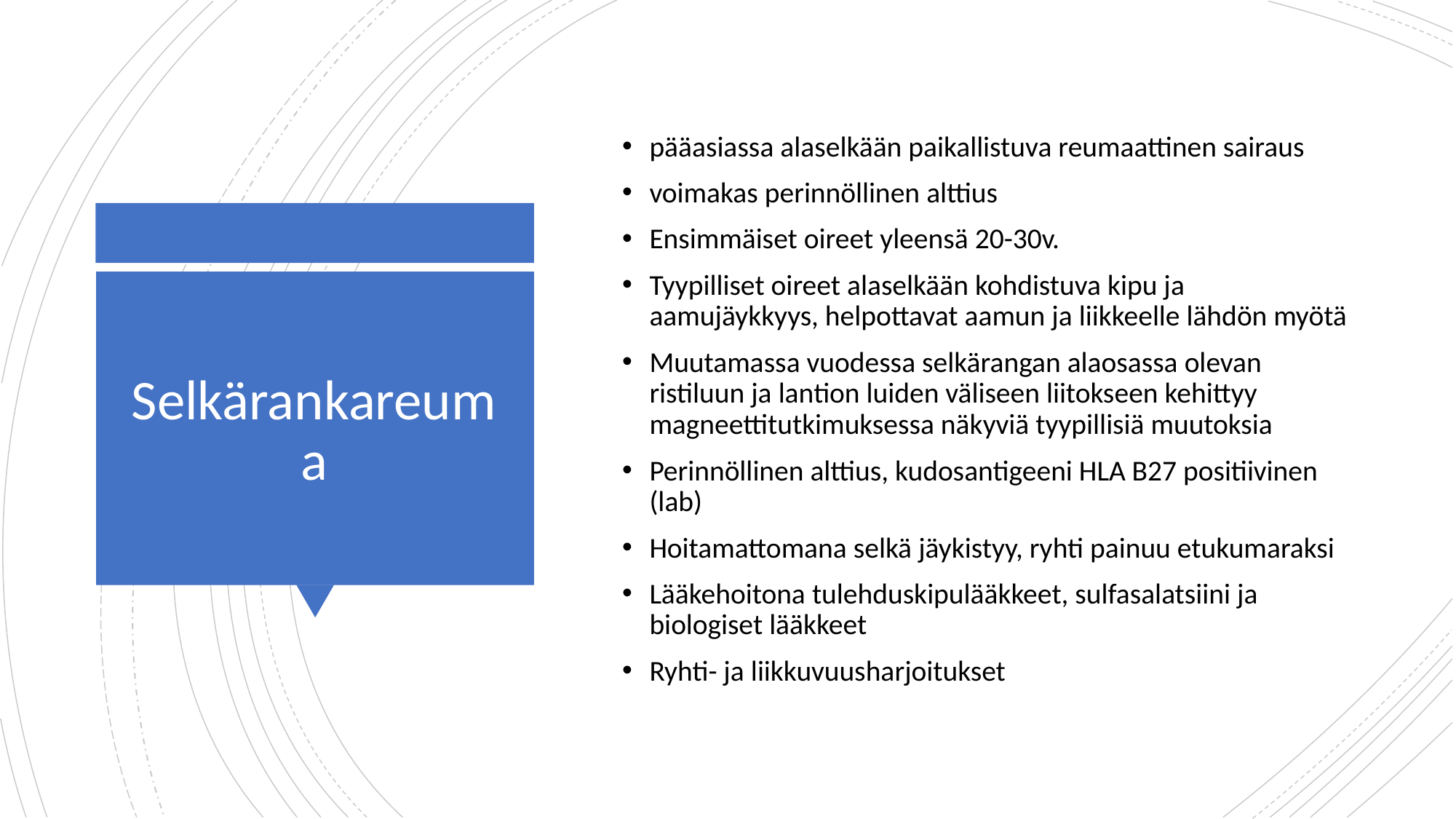

pääasiassa alaselkään paikallistuva reumaattinen sairaus
voimakas perinnöllinen alttius
Ensimmäiset oireet yleensä 20-30v.
Tyypilliset oireet alaselkään kohdistuva kipu ja aamujäykkyys, helpottavat aamun ja liikkeelle lähdön myötä
Muutamassa vuodessa selkärangan alaosassa olevan ristiluun ja lantion luiden väliseen liitokseen kehittyy magneettitutkimuksessa näkyviä tyypillisiä muutoksia
Perinnöllinen alttius, kudosantigeeni HLA B27 positiivinen (lab)
Hoitamattomana selkä jäykistyy, ryhti painuu etukumaraksi
Lääkehoitona tulehduskipulääkkeet, sulfasalatsiini ja biologiset lääkkeet
Ryhti- ja liikkuvuusharjoitukset

# Selkärankareuma